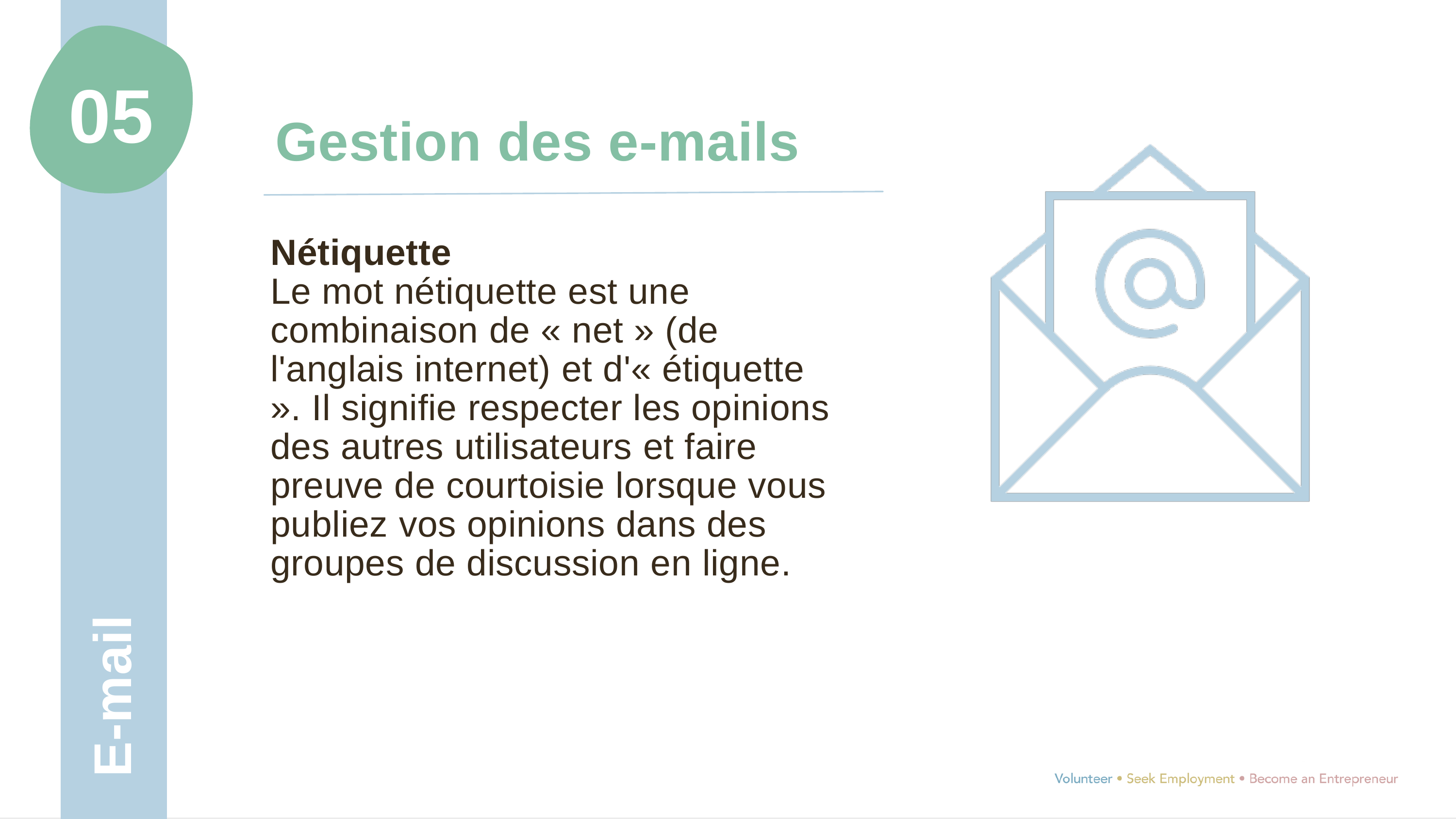

05

Gestion des e-mails

Nétiquette
Le mot nétiquette est une combinaison de « net » (de l'anglais internet) et d'« étiquette ». Il signifie respecter les opinions des autres utilisateurs et faire preuve de courtoisie lorsque vous publiez vos opinions dans des groupes de discussion en ligne.

E-mail